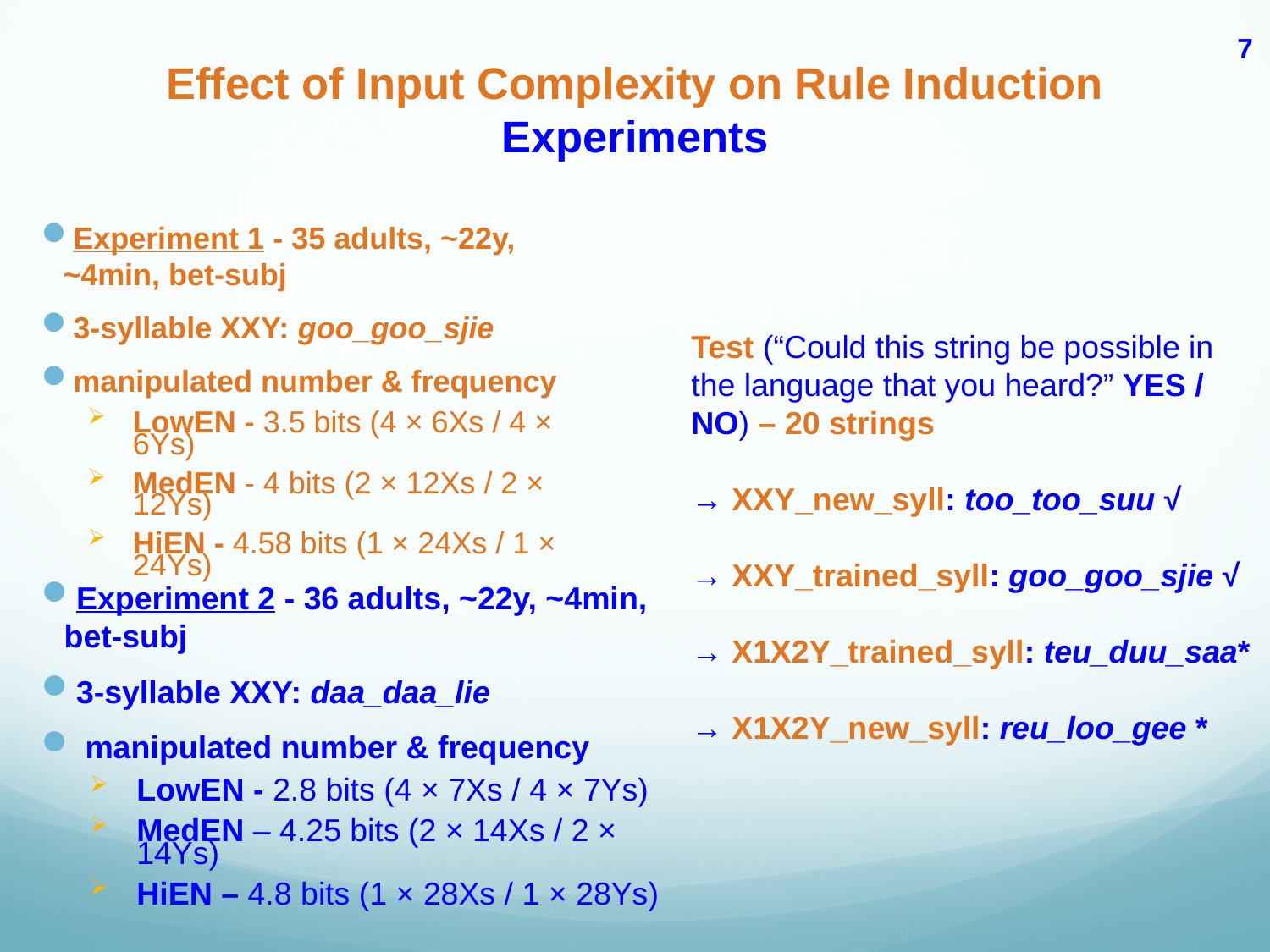

7
# Effect of Input Complexity on Rule Induction Experiments
Experiment 1 - 35 adults, ~22y, ~4min, bet-subj
3-syllable XXY: goo_goo_sjie
manipulated number & frequency
LowEN - 3.5 bits (4 × 6Xs / 4 × 6Ys)
MedEN - 4 bits (2 × 12Xs / 2 × 12Ys)
HiEN - 4.58 bits (1 × 24Xs / 1 × 24Ys)
Test (“Could this string be possible in the language that you heard?” YES / NO) – 20 strings

→ XXY_new_syll: too_too_suu √

→ XXY_trained_syll: goo_goo_sjie √

→ X1X2Y_trained_syll: teu_duu_saa*

→ X1X2Y_new_syll: reu_loo_gee *

Experiment 2 - 36 adults, ~22y, ~4min, bet-subj
3-syllable XXY: daa_daa_lie
 manipulated number & frequency
LowEN - 2.8 bits (4 × 7Xs / 4 × 7Ys)
MedEN – 4.25 bits (2 × 14Xs / 2 × 14Ys)
HiEN – 4.8 bits (1 × 28Xs / 1 × 28Ys)